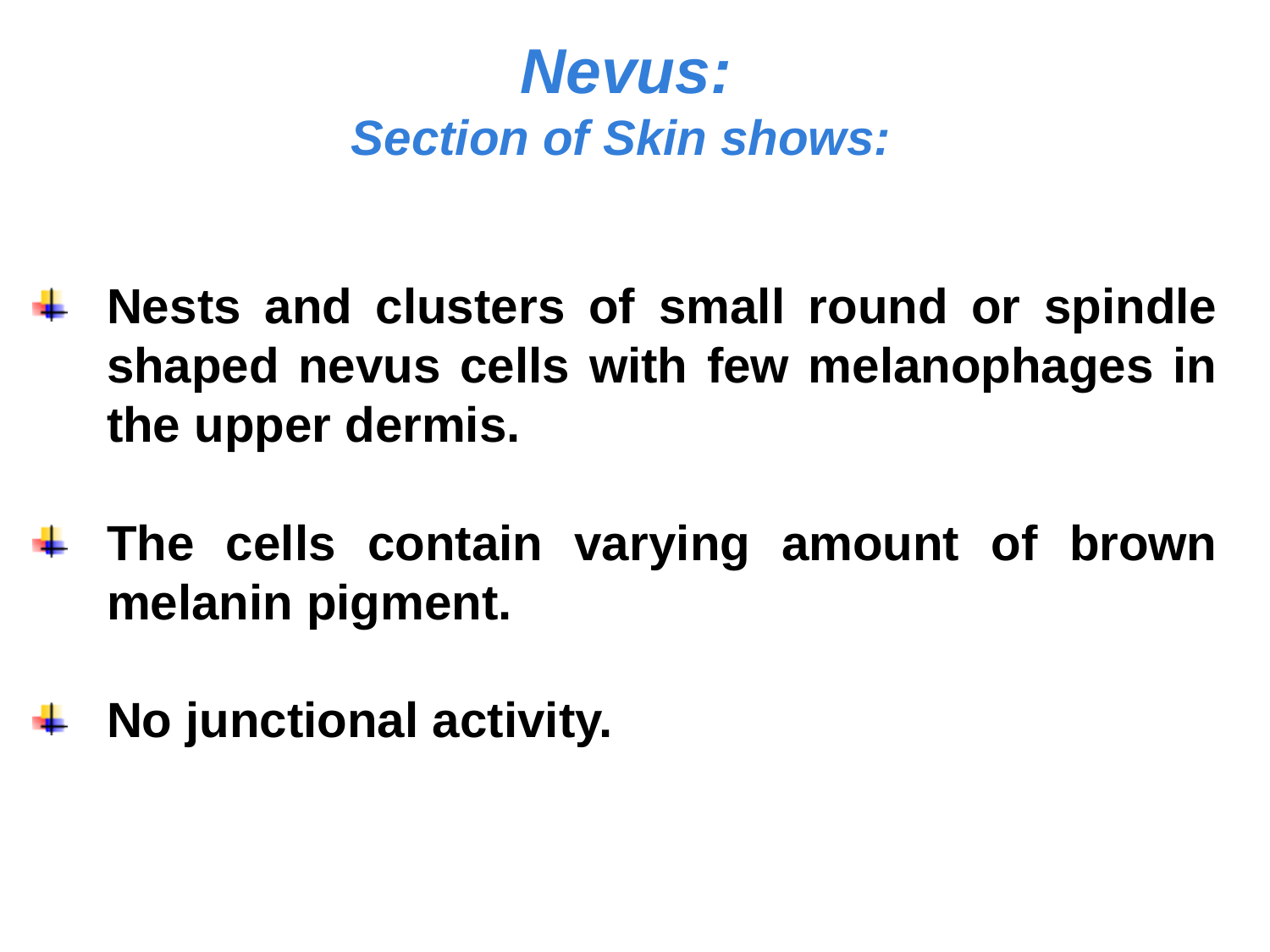

# Nevus: Section of Skin shows:
Nests and clusters of small round or spindle shaped nevus cells with few melanophages in the upper dermis.

The cells contain varying amount of brown melanin pigment.

No junctional activity.